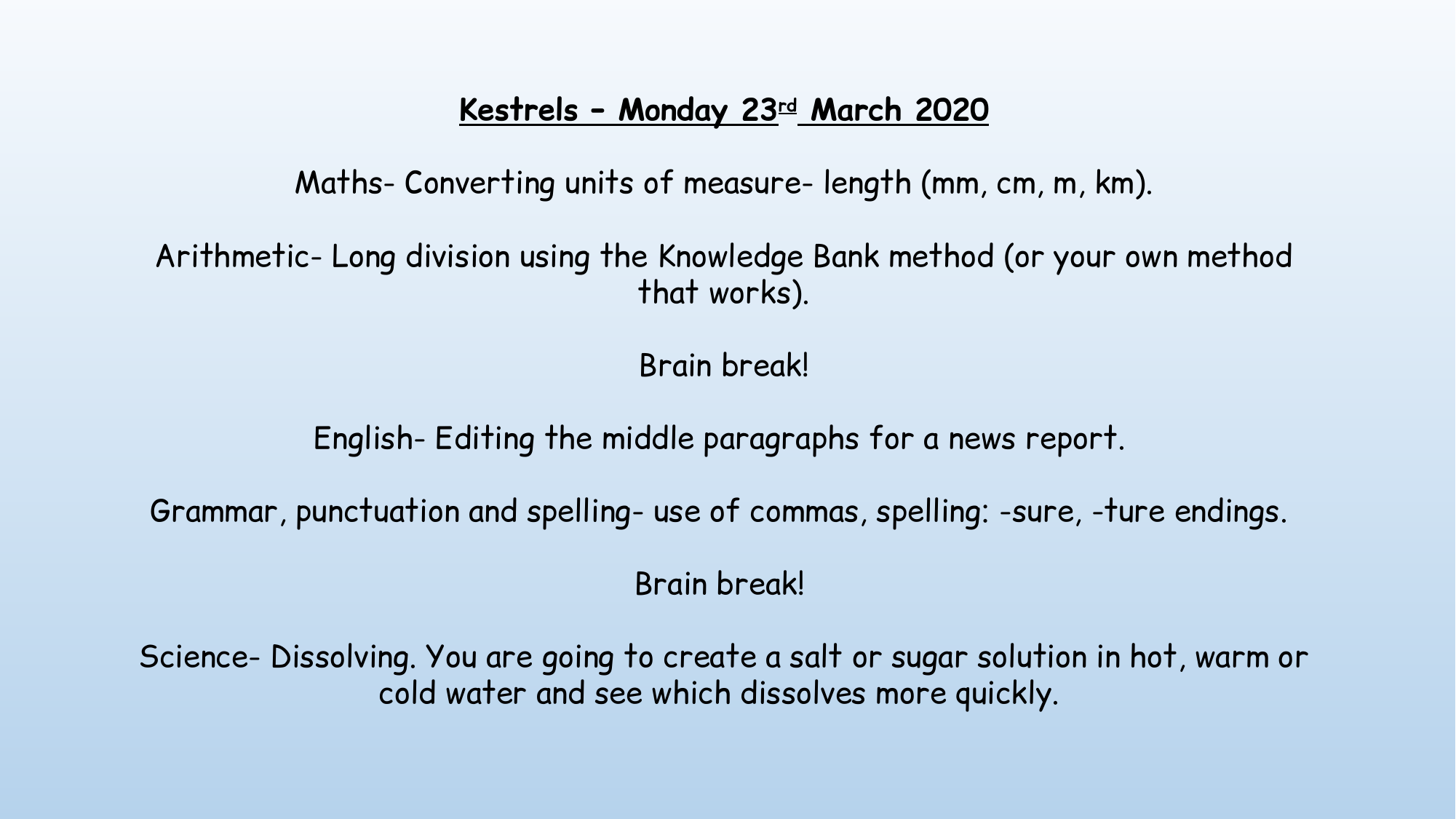

Kestrels – Monday 23rd March 2020

Maths- Converting units of measure- length (mm, cm, m, km).

Arithmetic- Long division using the Knowledge Bank method (or your own method that works).

Brain break!

English- Editing the middle paragraphs for a news report.

Grammar, punctuation and spelling- use of commas, spelling: -sure, -ture endings.

Brain break!

Science- Dissolving. You are going to create a salt or sugar solution in hot, warm or cold water and see which dissolves more quickly.